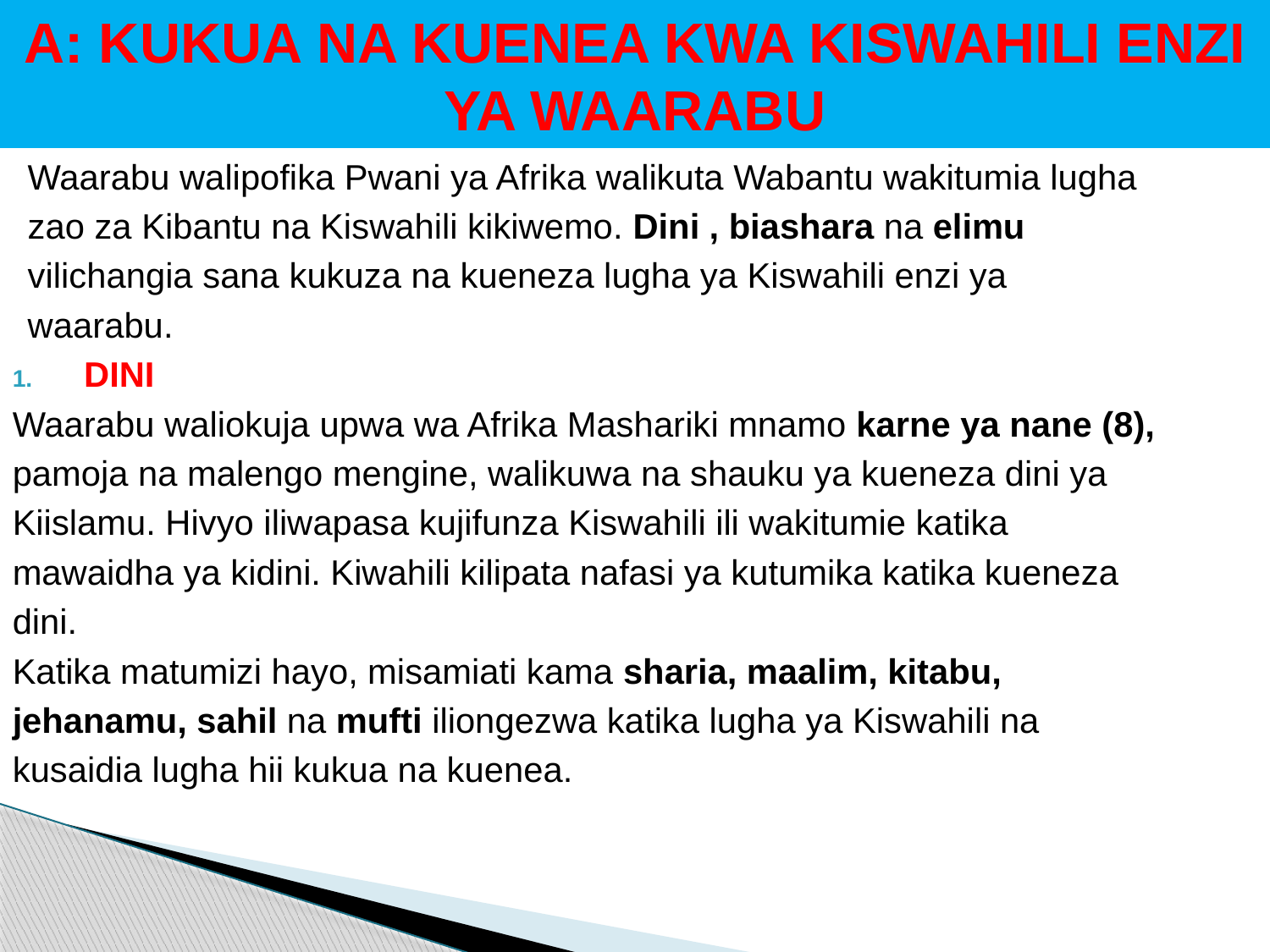

# A: KUKUA NA KUENEA KWA KISWAHILI ENZI YA WAARABU
Waarabu walipofika Pwani ya Afrika walikuta Wabantu wakitumia lugha
zao za Kibantu na Kiswahili kikiwemo. Dini , biashara na elimu
vilichangia sana kukuza na kueneza lugha ya Kiswahili enzi ya
waarabu.
DINI
Waarabu waliokuja upwa wa Afrika Mashariki mnamo karne ya nane (8),
pamoja na malengo mengine, walikuwa na shauku ya kueneza dini ya
Kiislamu. Hivyo iliwapasa kujifunza Kiswahili ili wakitumie katika
mawaidha ya kidini. Kiwahili kilipata nafasi ya kutumika katika kueneza
dini.
Katika matumizi hayo, misamiati kama sharia, maalim, kitabu,
jehanamu, sahil na mufti iliongezwa katika lugha ya Kiswahili na
kusaidia lugha hii kukua na kuenea.